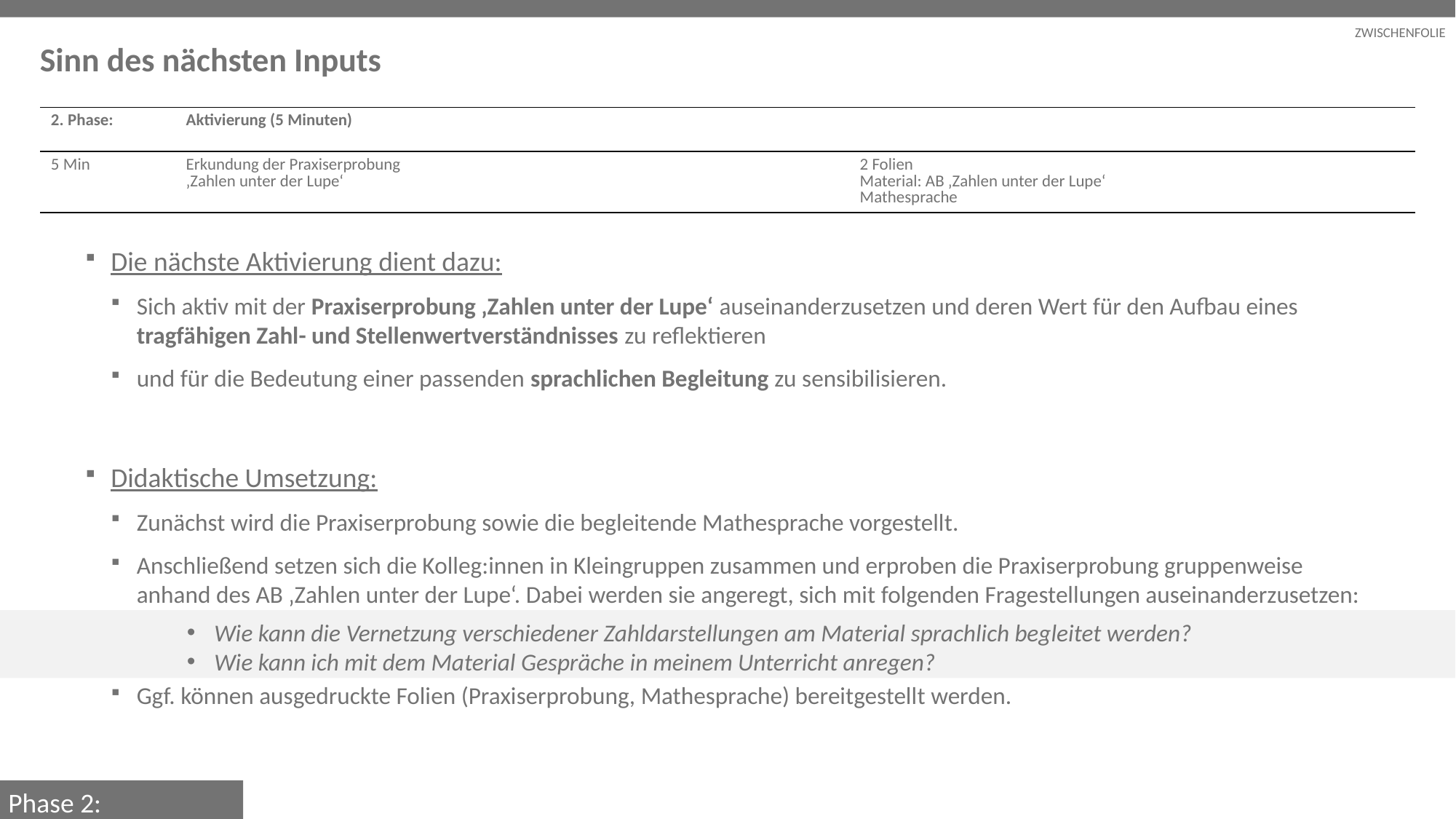

# Sinn des nächsten Inputs
| 2. Phase: | Aktivierung (5 Minuten) |  |
| --- | --- | --- |
| 5 Min | Erkundung der Praxiserprobung ‚Zahlen unter der Lupe‘ | 2 Folien Material: AB ‚Zahlen unter der Lupe‘ Mathesprache |
Die nächste Aktivierung dient dazu:
Sich aktiv mit der Praxiserprobung ‚Zahlen unter der Lupe‘ auseinanderzusetzen und deren Wert für den Aufbau eines tragfähigen Zahl- und Stellenwertverständnisses zu reflektieren
und für die Bedeutung einer passenden sprachlichen Begleitung zu sensibilisieren.

Didaktische Umsetzung:
Zunächst wird die Praxiserprobung sowie die begleitende Mathesprache vorgestellt.
Anschließend setzen sich die Kolleg:innen in Kleingruppen zusammen und erproben die Praxiserprobung gruppenweise anhand des AB ‚Zahlen unter der Lupe‘. Dabei werden sie angeregt, sich mit folgenden Fragestellungen auseinanderzusetzen:
Wie kann die Vernetzung verschiedener Zahldarstellungen am Material sprachlich begleitet werden?
Wie kann ich mit dem Material Gespräche in meinem Unterricht anregen?
Ggf. können ausgedruckte Folien (Praxiserprobung, Mathesprache) bereitgestellt werden.

Phase 2: Aktivierung